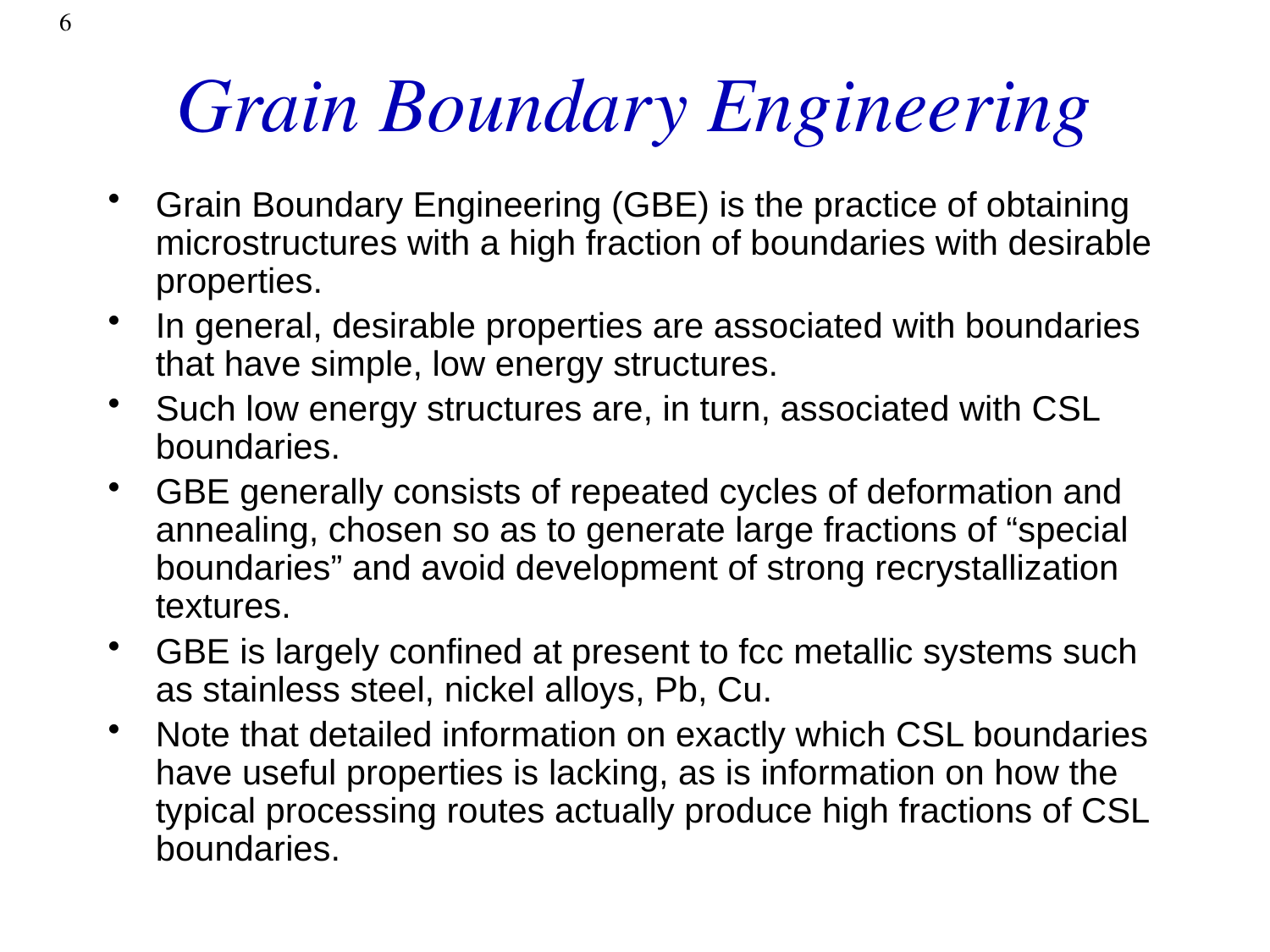

6
# Grain Boundary Engineering
Grain Boundary Engineering (GBE) is the practice of obtaining microstructures with a high fraction of boundaries with desirable properties.
In general, desirable properties are associated with boundaries that have simple, low energy structures.
Such low energy structures are, in turn, associated with CSL boundaries.
GBE generally consists of repeated cycles of deformation and annealing, chosen so as to generate large fractions of “special boundaries” and avoid development of strong recrystallization textures.
GBE is largely confined at present to fcc metallic systems such as stainless steel, nickel alloys, Pb, Cu.
Note that detailed information on exactly which CSL boundaries have useful properties is lacking, as is information on how the typical processing routes actually produce high fractions of CSL boundaries.